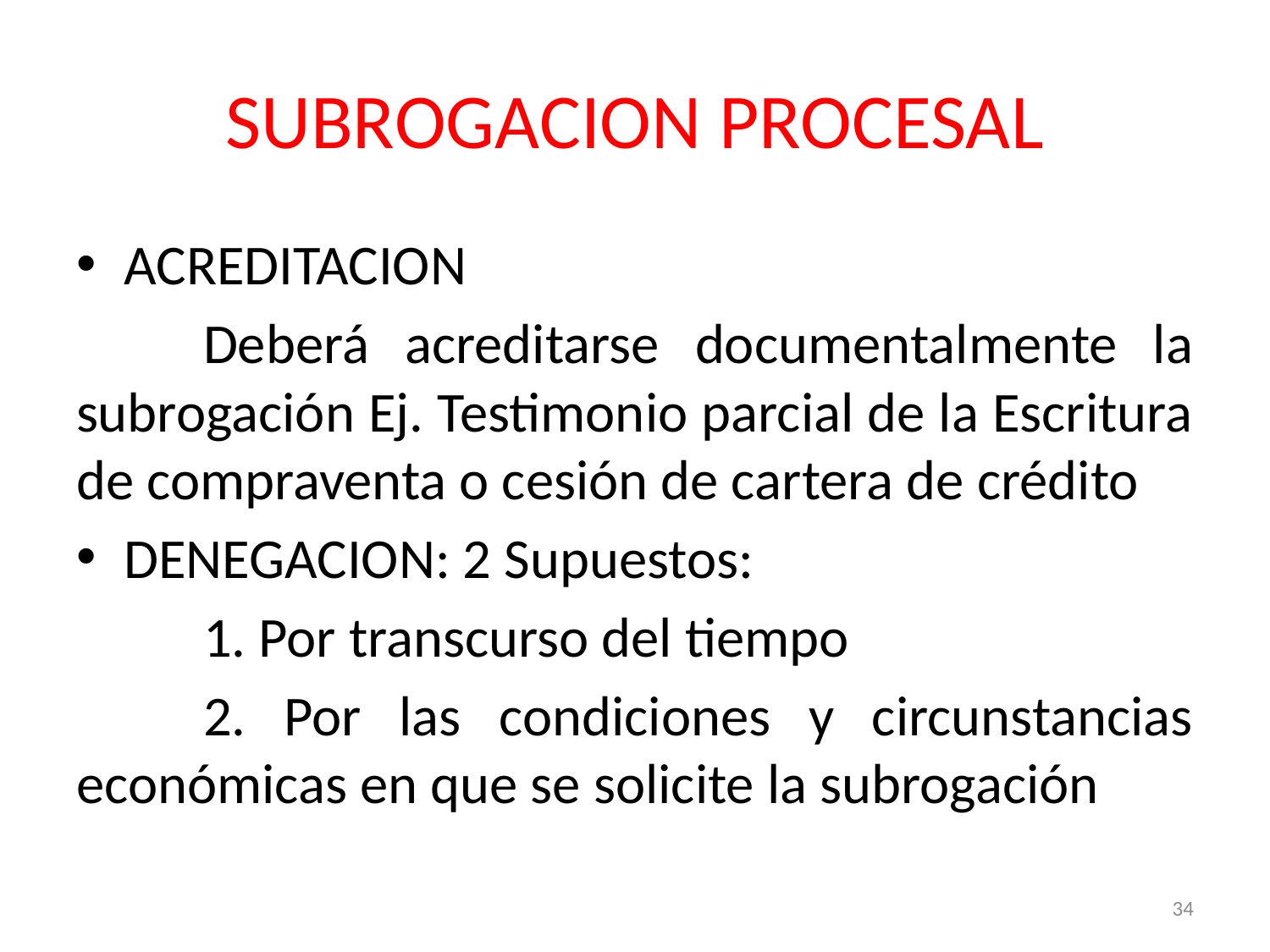

# SUBROGACION PROCESAL
ACREDITACION
	Deberá acreditarse documentalmente la subrogación Ej. Testimonio parcial de la Escritura de compraventa o cesión de cartera de crédito
DENEGACION: 2 Supuestos:
	1. Por transcurso del tiempo
	2. Por las condiciones y circunstancias económicas en que se solicite la subrogación
34